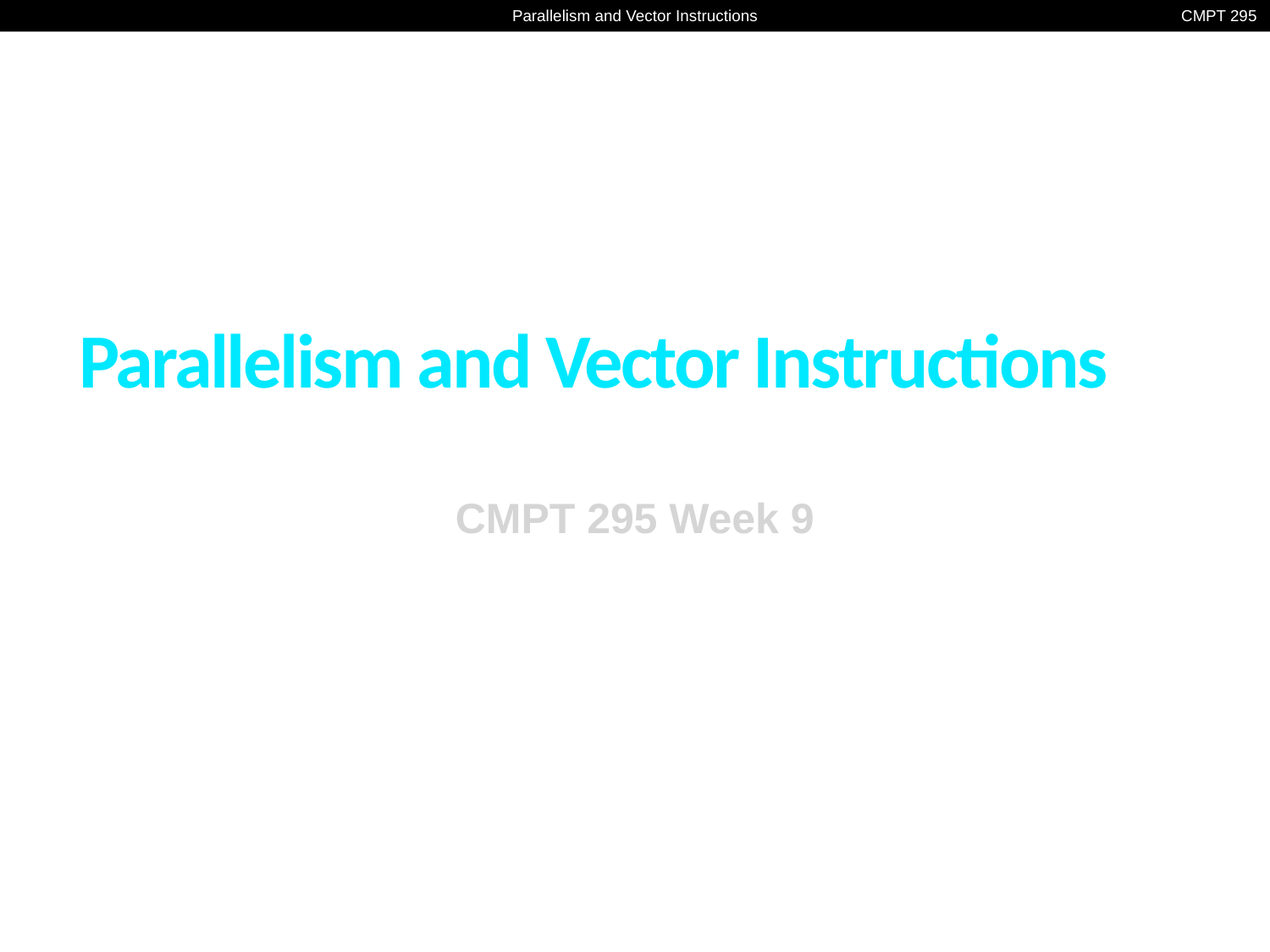

# Parallelism and Vector Instructions
CMPT 295 Week 9